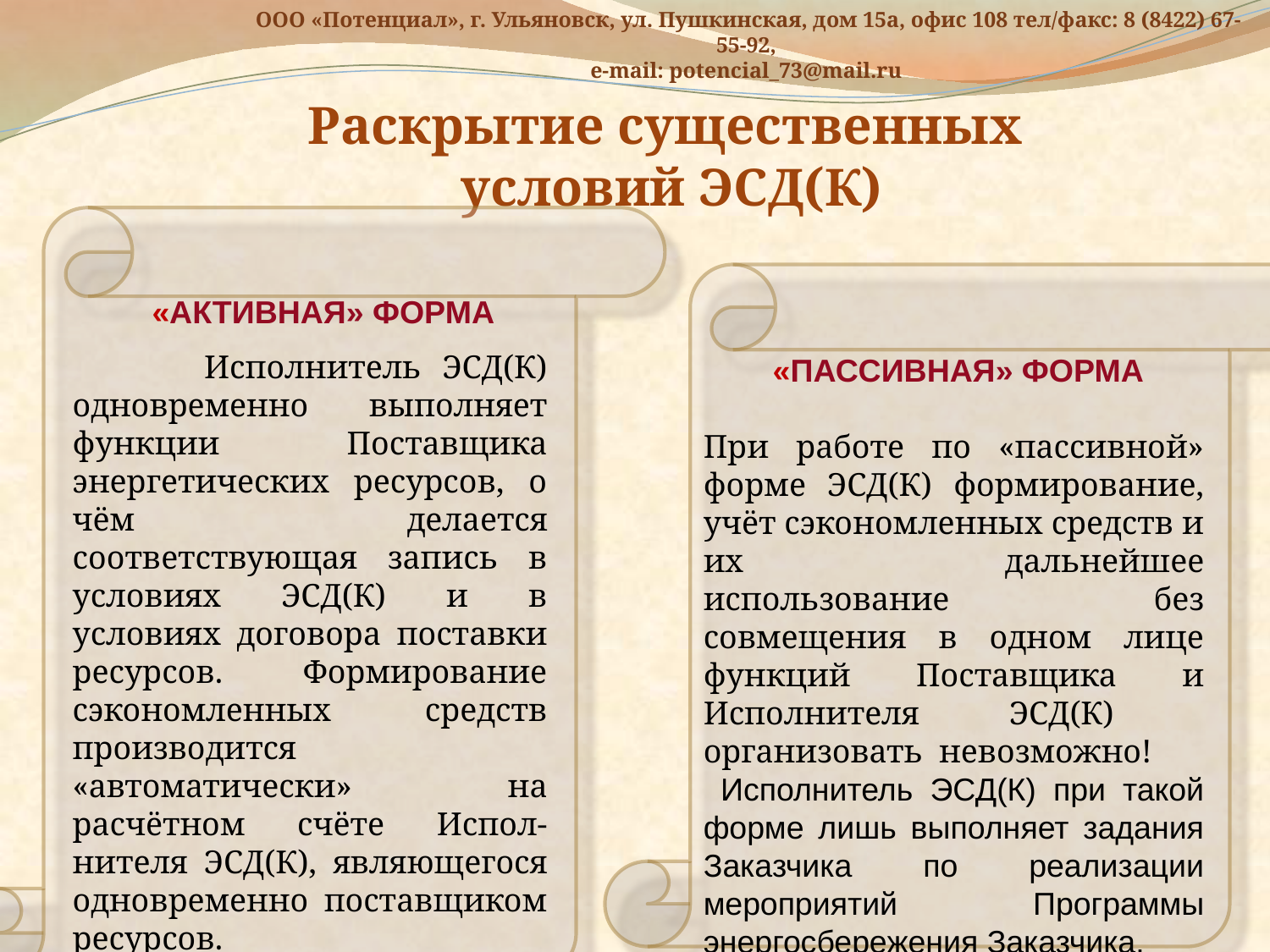

ООО «Потенциал», г. Ульяновск, ул. Пушкинская, дом 15а, офис 108 тел/факс: 8 (8422) 67-55-92,
e-mail: potencial_73@mail.ru
# Раскрытие существенных условий ЭСД(К)

   «АКТИВНАЯ» ФОРМА

      Исполнитель ЭСД(К) одновременно выполняет функции Поставщика энергетических ресурсов, о чём делается соответствующая запись в условиях ЭСД(К) и в условиях договора поставки ресурсов.      Формирование сэкономленных средств производится «автоматически» на расчётном счёте Испол- нителя ЭСД(К), являющегося одновременно поставщиком ресурсов.

 «ПАССИВНАЯ» ФОРМА

При работе по «пассивной» форме ЭСД(К) формирование, учёт сэкономленных средств и их дальнейшее использование без совмещения в одном лице функций Поставщика и Исполнителя ЭСД(К)  организовать  невозможно!
 Исполнитель ЭСД(К) при такой форме лишь выполняет задания Заказчика по реализации мероприятий Программы энергосбережения Заказчика.